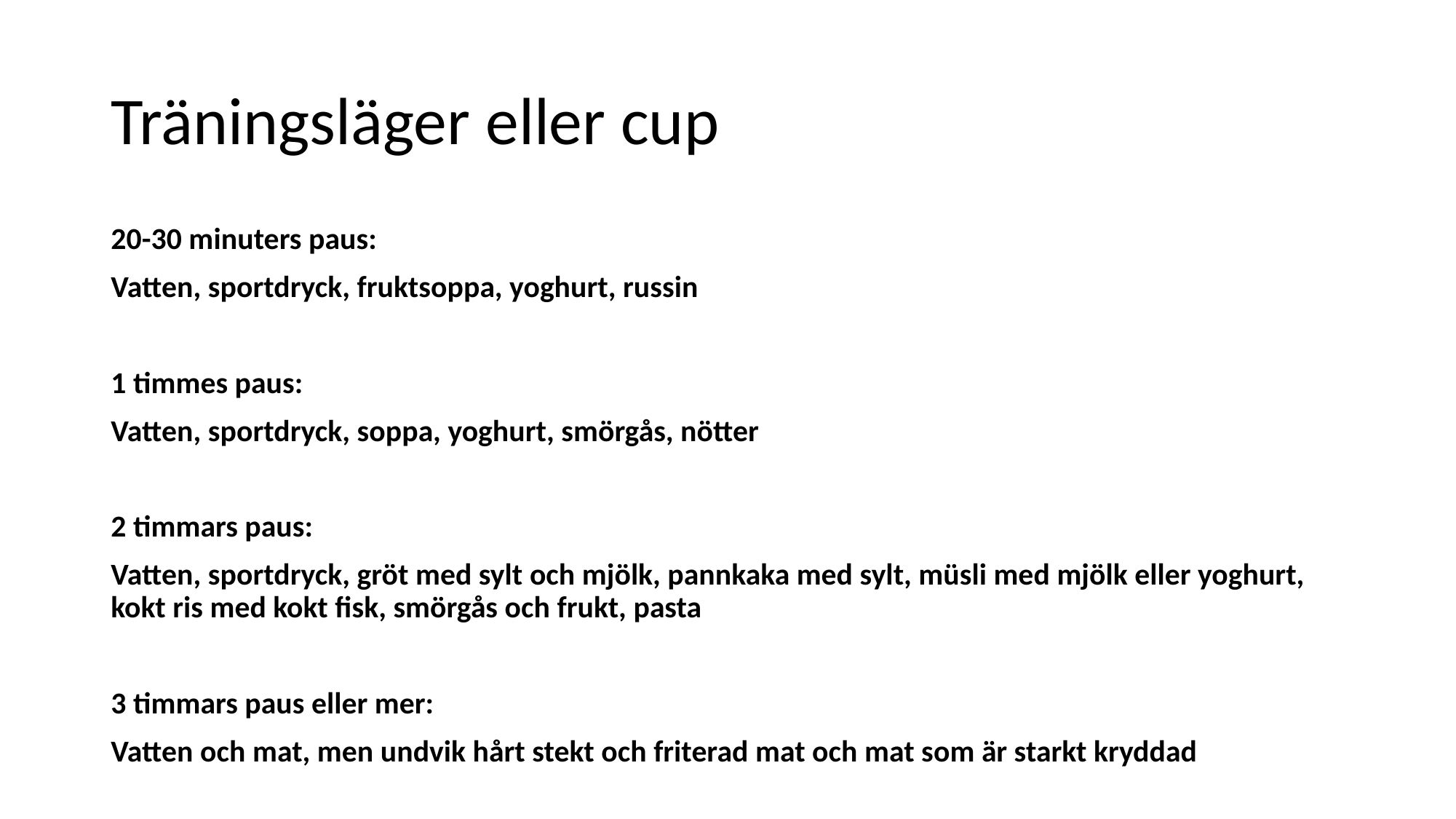

# Träningsläger eller cup
20-30 minuters paus:
Vatten, sportdryck, fruktsoppa, yoghurt, russin

1 timmes paus:
Vatten, sportdryck, soppa, yoghurt, smörgås, nötter

2 timmars paus:
Vatten, sportdryck, gröt med sylt och mjölk, pannkaka med sylt, müsli med mjölk eller yoghurt, kokt ris med kokt fisk, smörgås och frukt, pasta

3 timmars paus eller mer:
Vatten och mat, men undvik hårt stekt och friterad mat och mat som är starkt kryddad